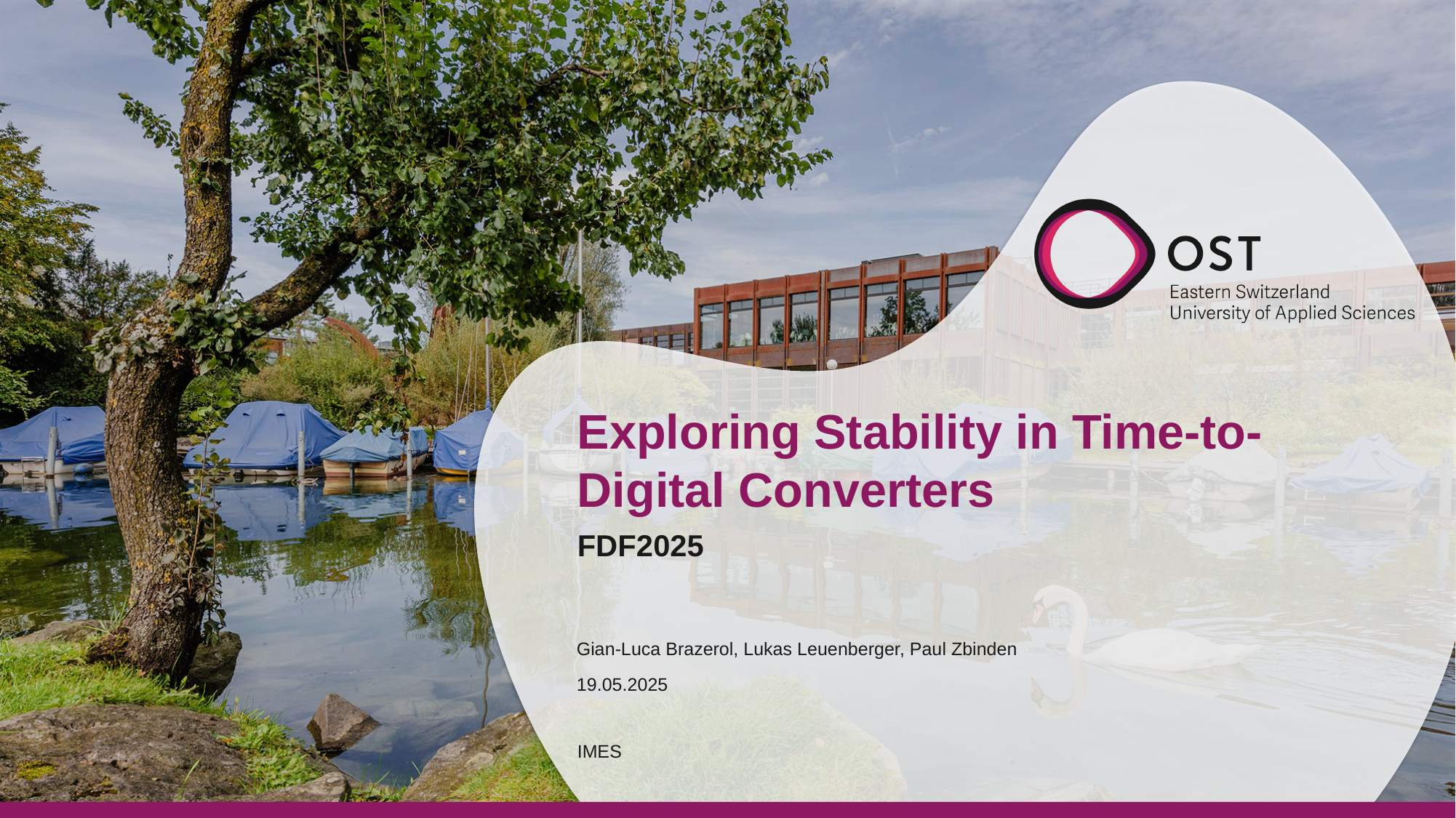

# Exploring Stability in Time-to-Digital Converters
FDF2025
Gian-Luca Brazerol, Lukas Leuenberger, Paul Zbinden
19.05.2025
IMES